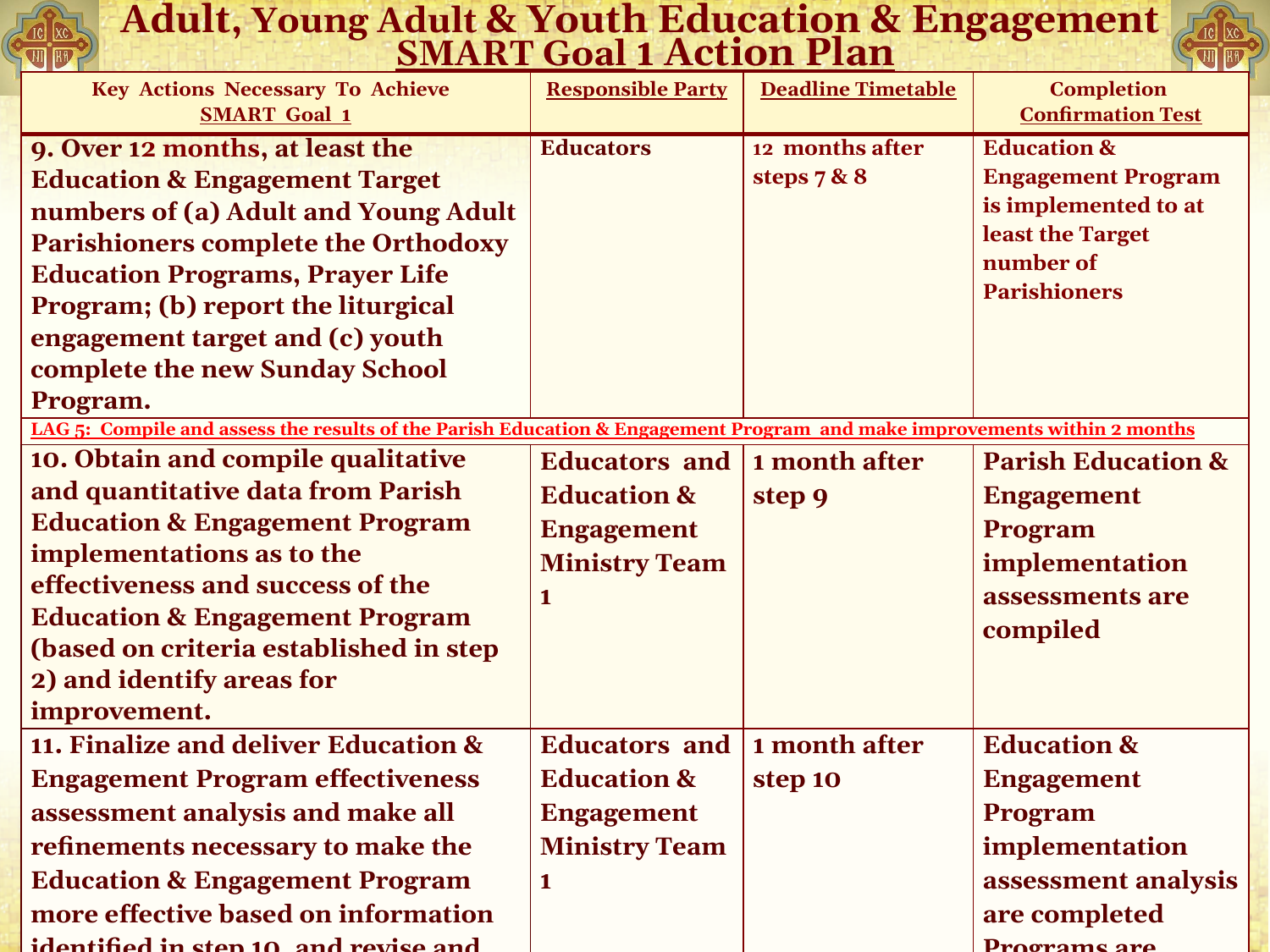

Adult, Young Adult & Youth Education & Engagement
SMART Goal 1 Action Plan
| Key Actions Necessary To Achieve SMART Goal 1 | Responsible Party | Deadline Timetable | Completion Confirmation Test |
| --- | --- | --- | --- |
| 9. Over 12 months, at least the Education & Engagement Target numbers of (a) Adult and Young Adult Parishioners complete the Orthodoxy Education Programs, Prayer Life Program; (b) report the liturgical engagement target and (c) youth complete the new Sunday School Program. | Educators | 12 months after steps 7 & 8 | Education & Engagement Program is implemented to at least the Target number of Parishioners |
| LAG 5: Compile and assess the results of the Parish Education & Engagement Program and make improvements within 2 months |  |  |  |
| 10. Obtain and compile qualitative and quantitative data from Parish Education & Engagement Program implementations as to the effectiveness and success of the Education & Engagement Program (based on criteria established in step 2) and identify areas for improvement. | Educators and Education & Engagement Ministry Team 1 | 1 month after step 9 | Parish Education & Engagement Program implementation assessments are compiled |
| 11. Finalize and deliver Education & Engagement Program effectiveness assessment analysis and make all refinements necessary to make the Education & Engagement Program more effective based on information identified in step 10, and revise and improve the Education & Engagement Program accordingly. | Educators and Education & Engagement Ministry Team 1 | 1 month after step 10 | Education & Engagement Program implementation assessment analysis are completed Programs are refined accordingly |